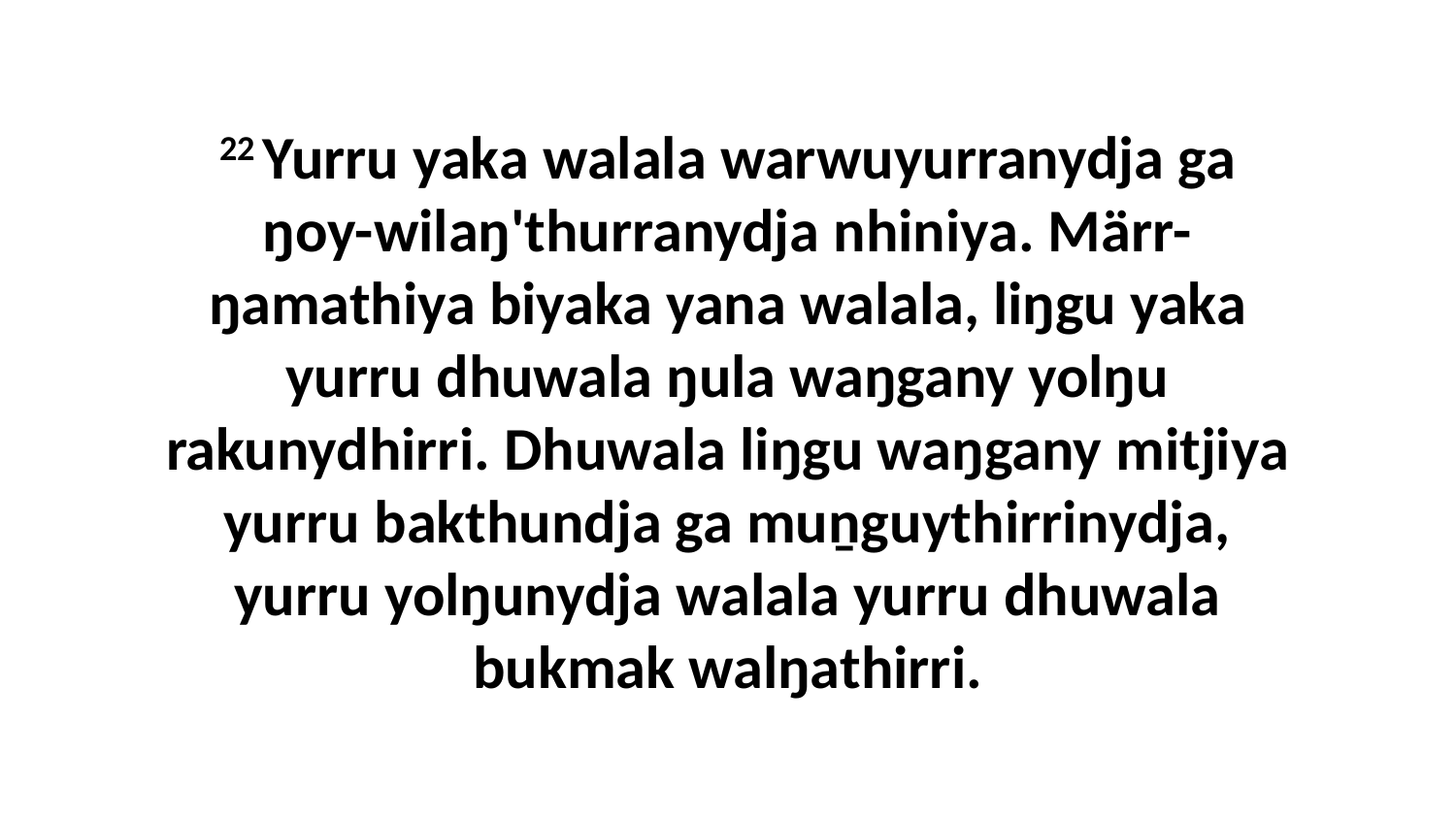

22 Yurru yaka walala warwuyurranydja ga ŋoy-wilaŋ'thurranydja nhiniya. Märr-ŋamathiya biyaka yana walala, liŋgu yaka yurru dhuwala ŋula waŋgany yolŋu rakunydhirri. Dhuwala liŋgu waŋgany mitjiya yurru bakthundja ga muṉguythirrinydja, yurru yolŋunydja walala yurru dhuwala bukmak walŋathirri.